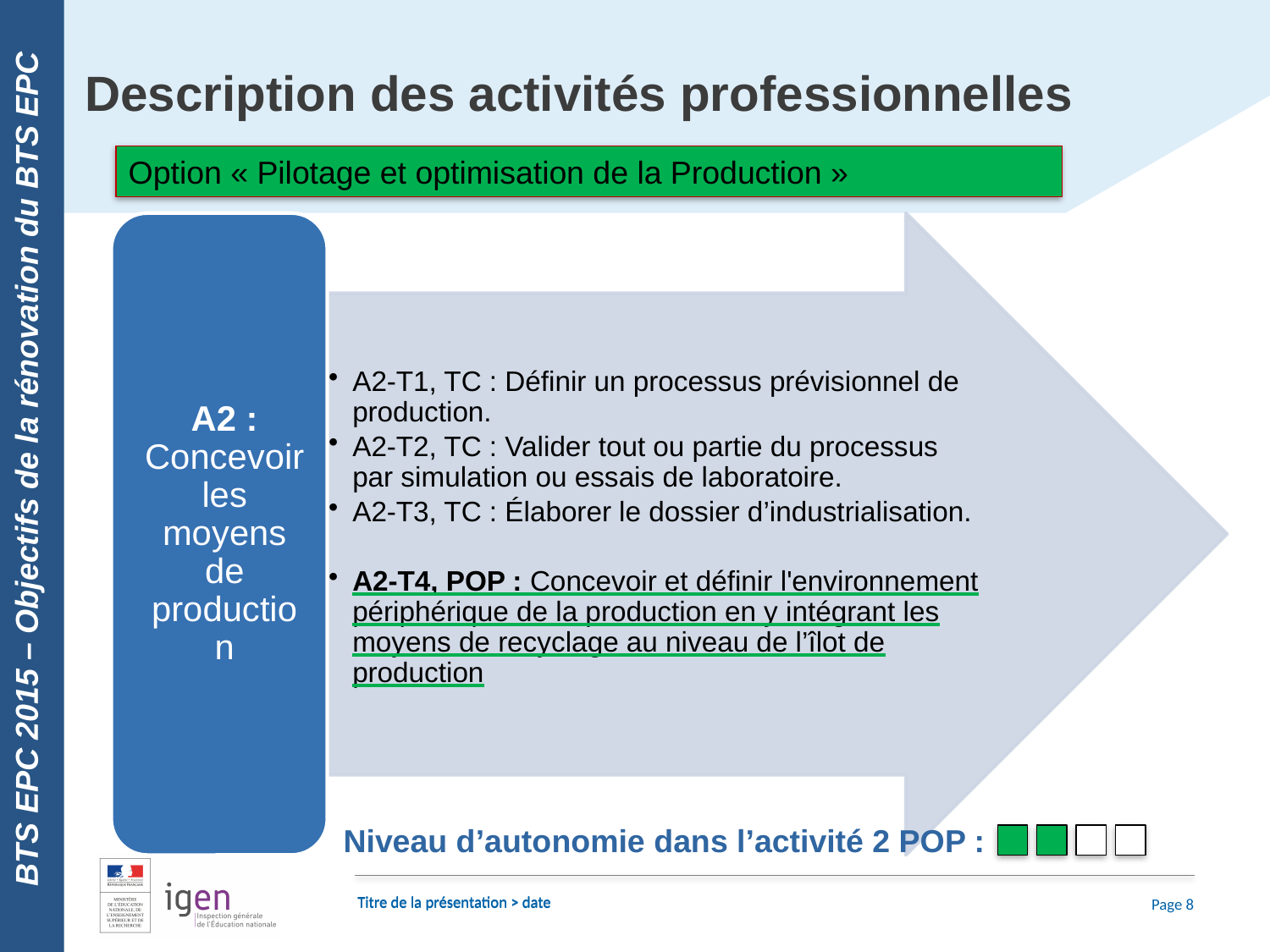

BTS EPC 2015 – Objectifs de la rénovation du BTS EPC
# Description des activités professionnelles
Option « Pilotage et optimisation de la Production »

A2-T1, TC : Définir un processus prévisionnel de production.
A2-T2, TC : Valider tout ou partie du processus par simulation ou essais de laboratoire.
A2-T3, TC : Élaborer le dossier d’industrialisation.

A2-T4, POP : Concevoir et définir l'environnement périphérique de la production en y intégrant les moyens de recyclage au niveau de l’îlot de production
A2 : Concevoir les moyens de production
Niveau d’autonomie dans l’activité 2 POP :